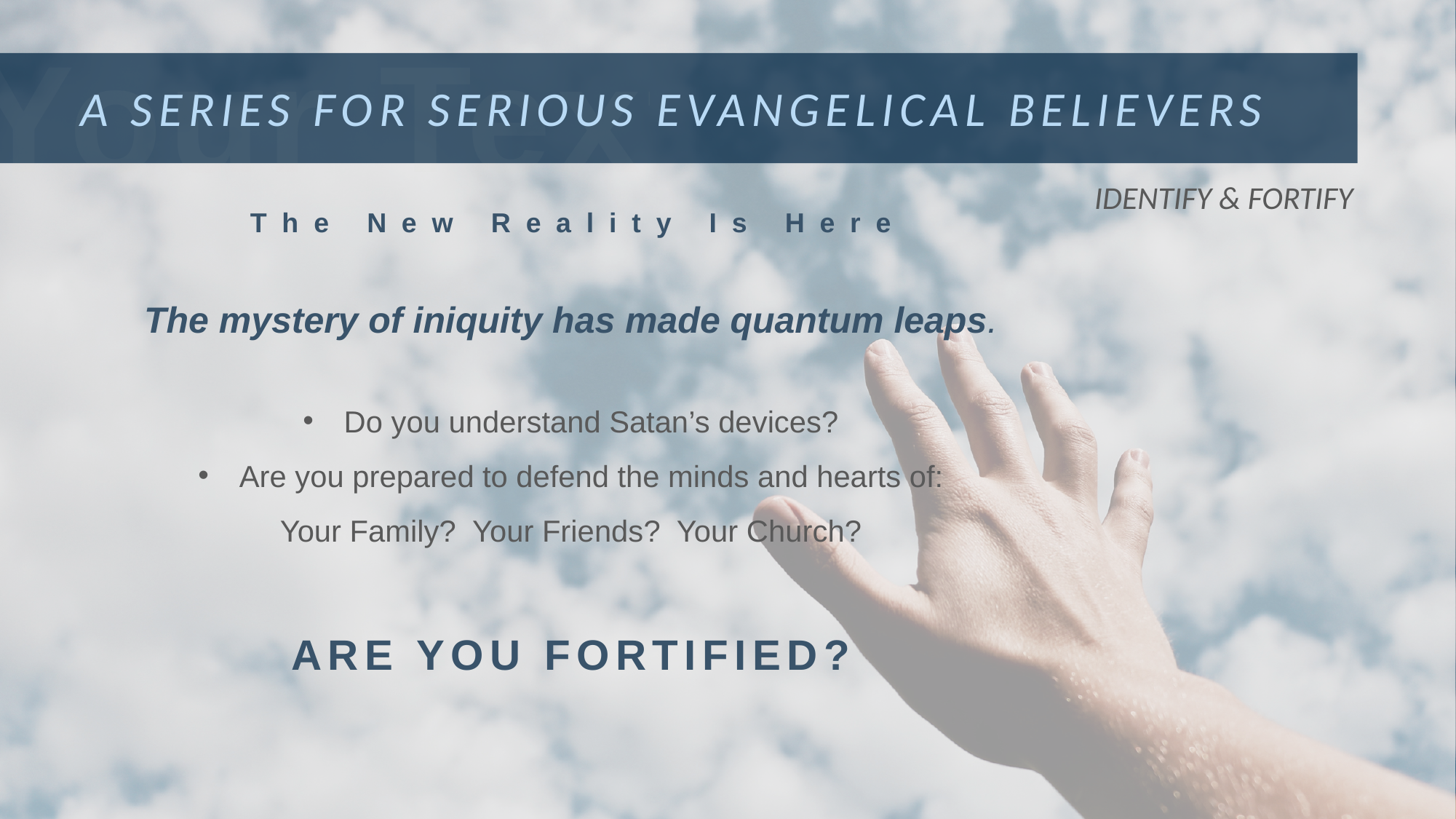

Your Text

A SERIES FOR SERIOUS EVANGELICAL BELIEVERS
IDENTIFY & FORTIFY
The New Reality Is Here
The mystery of iniquity has made quantum leaps.

Do you understand Satan’s devices?
Are you prepared to defend the minds and hearts of:
Your Family?  Your Friends?  Your Church?

ARE YOU FORTIFIED?